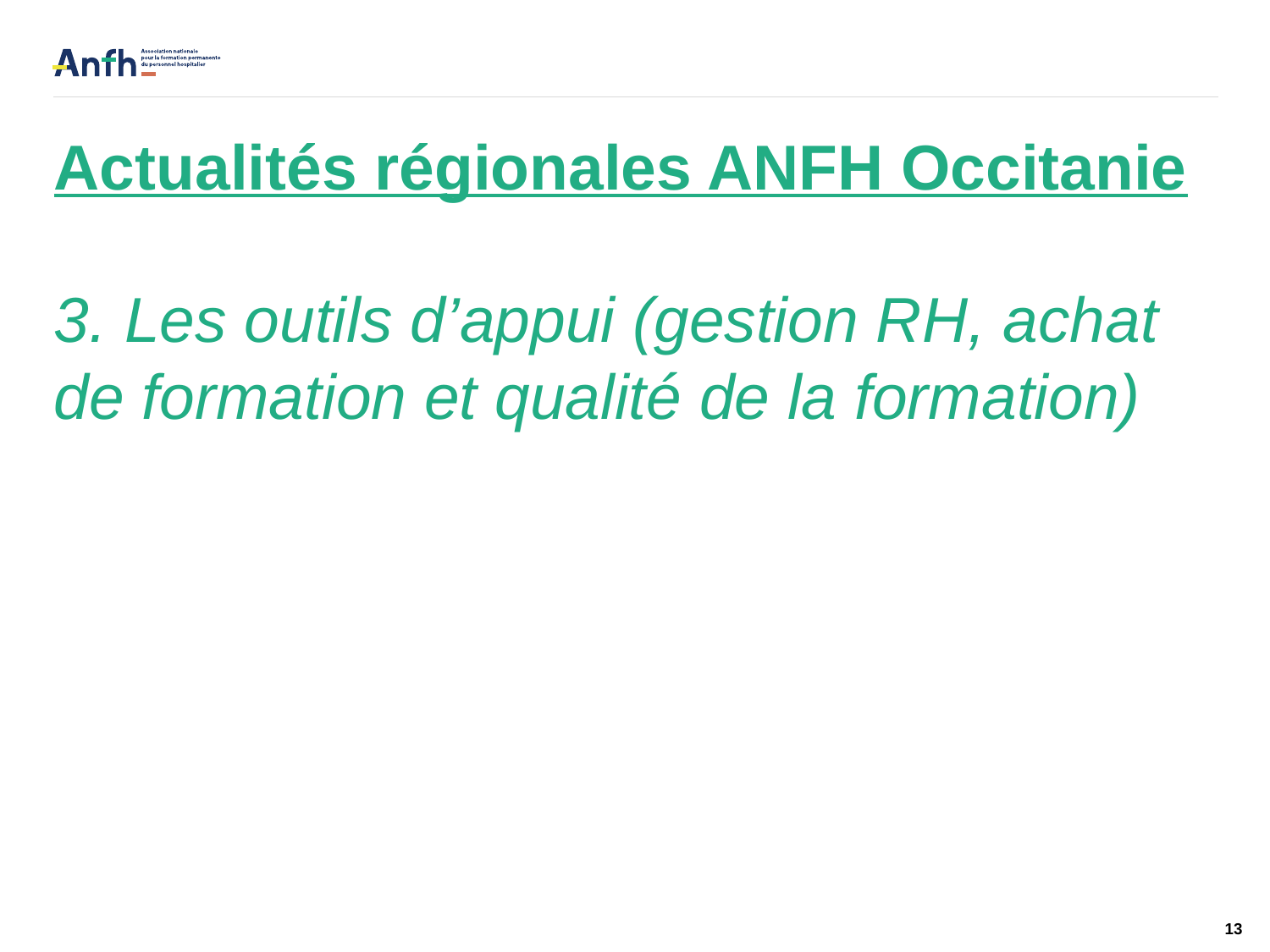

Actualités régionales ANFH Occitanie

3. Les outils d’appui (gestion RH, achat de formation et qualité de la formation)
13